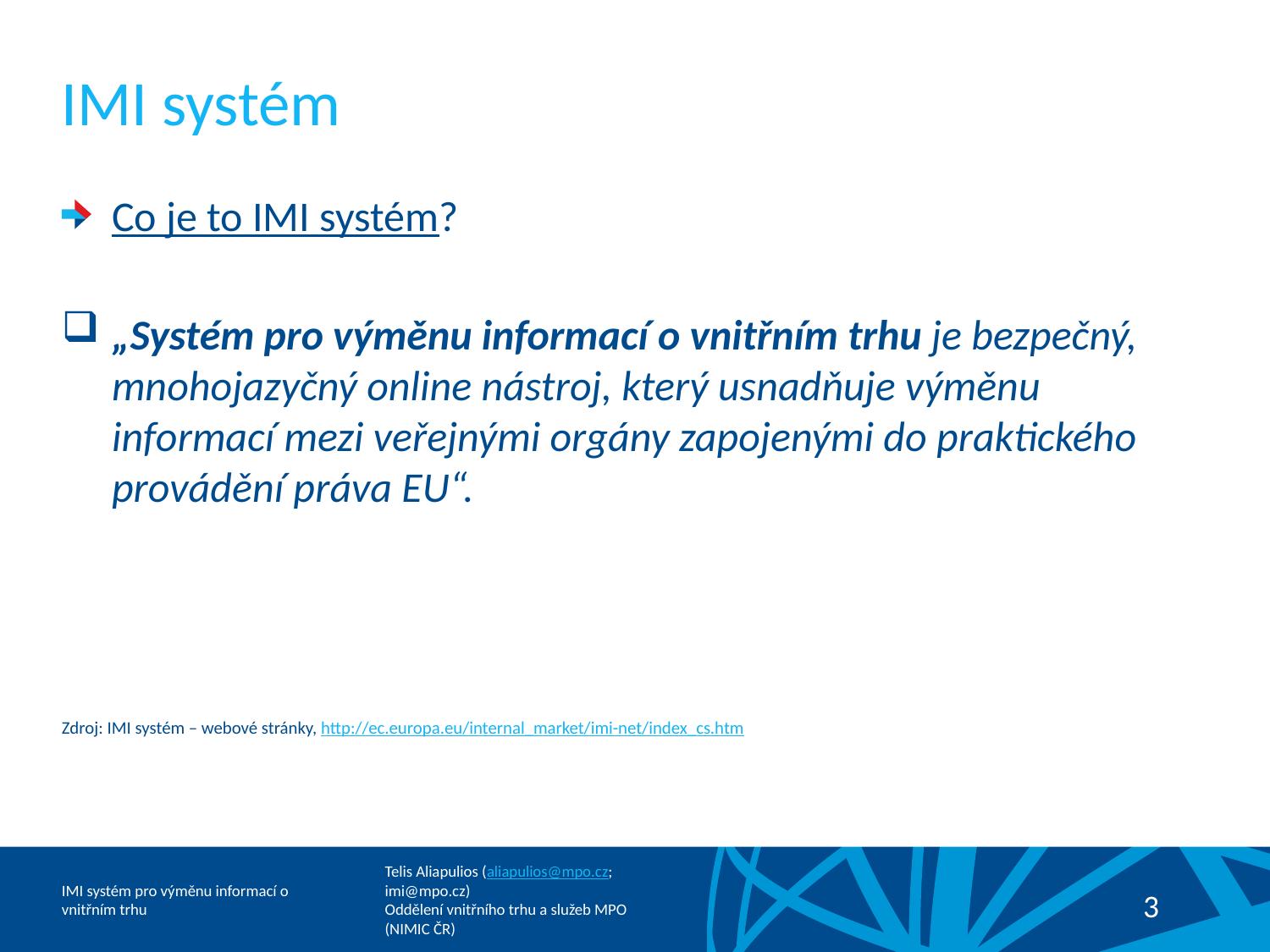

# IMI systém
Co je to IMI systém?

„Systém pro výměnu informací o vnitřním trhu je bezpečný, mnohojazyčný online nástroj, který usnadňuje výměnu informací mezi veřejnými orgány zapojenými do praktického provádění práva EU“.

Zdroj: IMI systém – webové stránky, http://ec.europa.eu/internal_market/imi-net/index_cs.htm